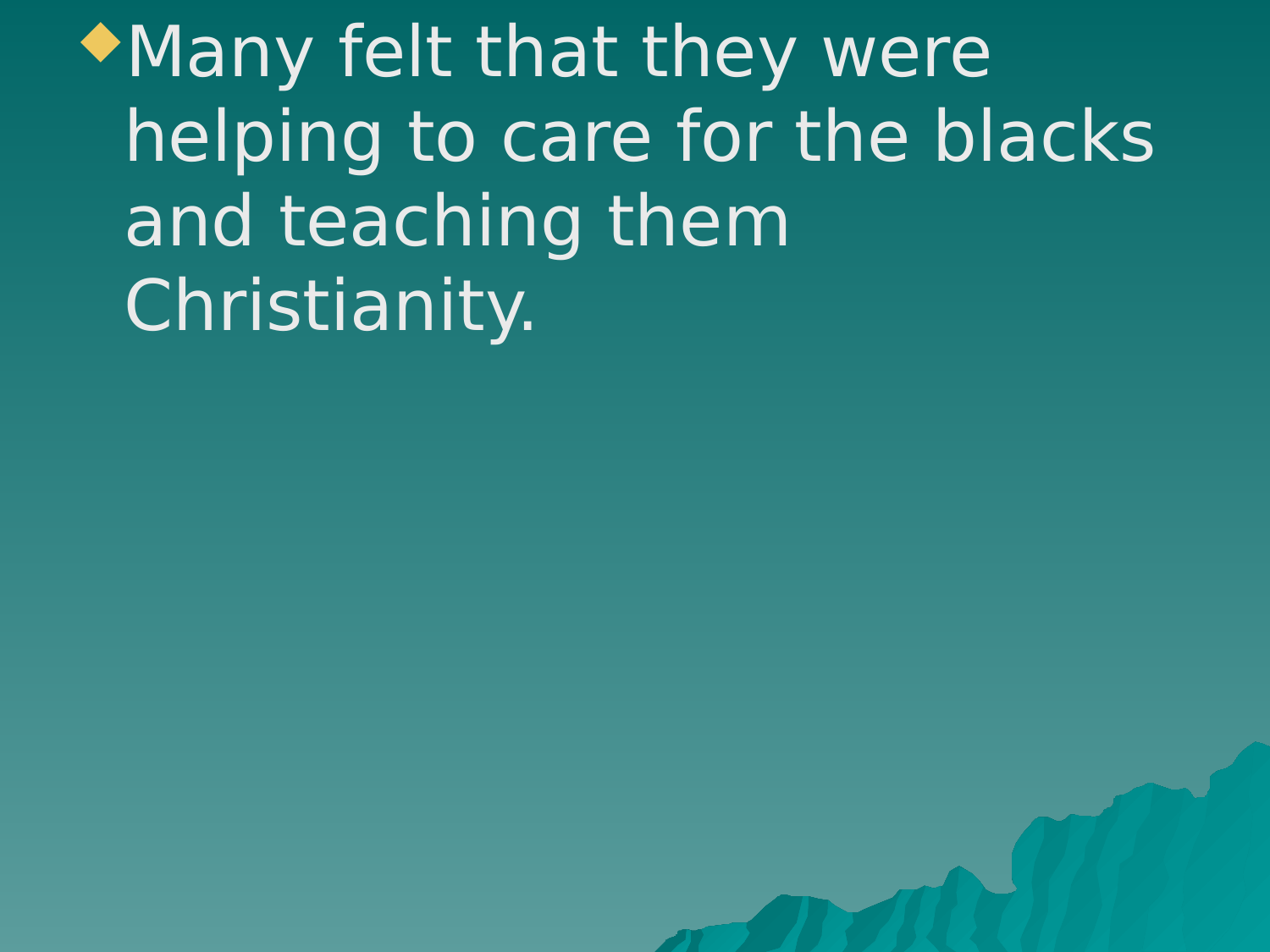

#
Many felt that they were helping to care for the blacks and teaching them Christianity.